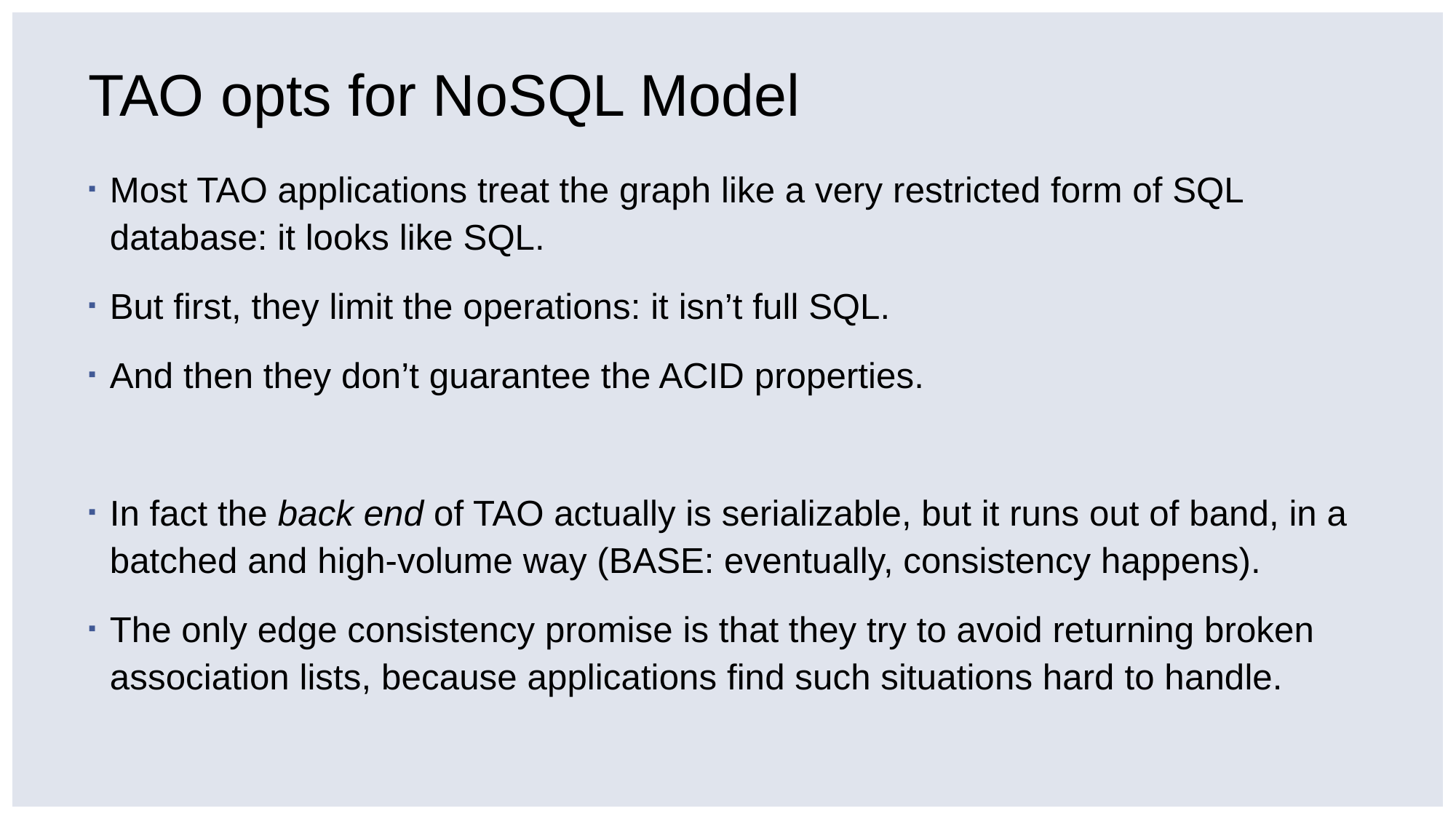

# TAO opts for NoSQL Model
Most TAO applications treat the graph like a very restricted form of SQL database: it looks like SQL.
But first, they limit the operations: it isn’t full SQL.
And then they don’t guarantee the ACID properties.

In fact the back end of TAO actually is serializable, but it runs out of band, in a batched and high-volume way (BASE: eventually, consistency happens).
The only edge consistency promise is that they try to avoid returning broken association lists, because applications find such situations hard to handle.